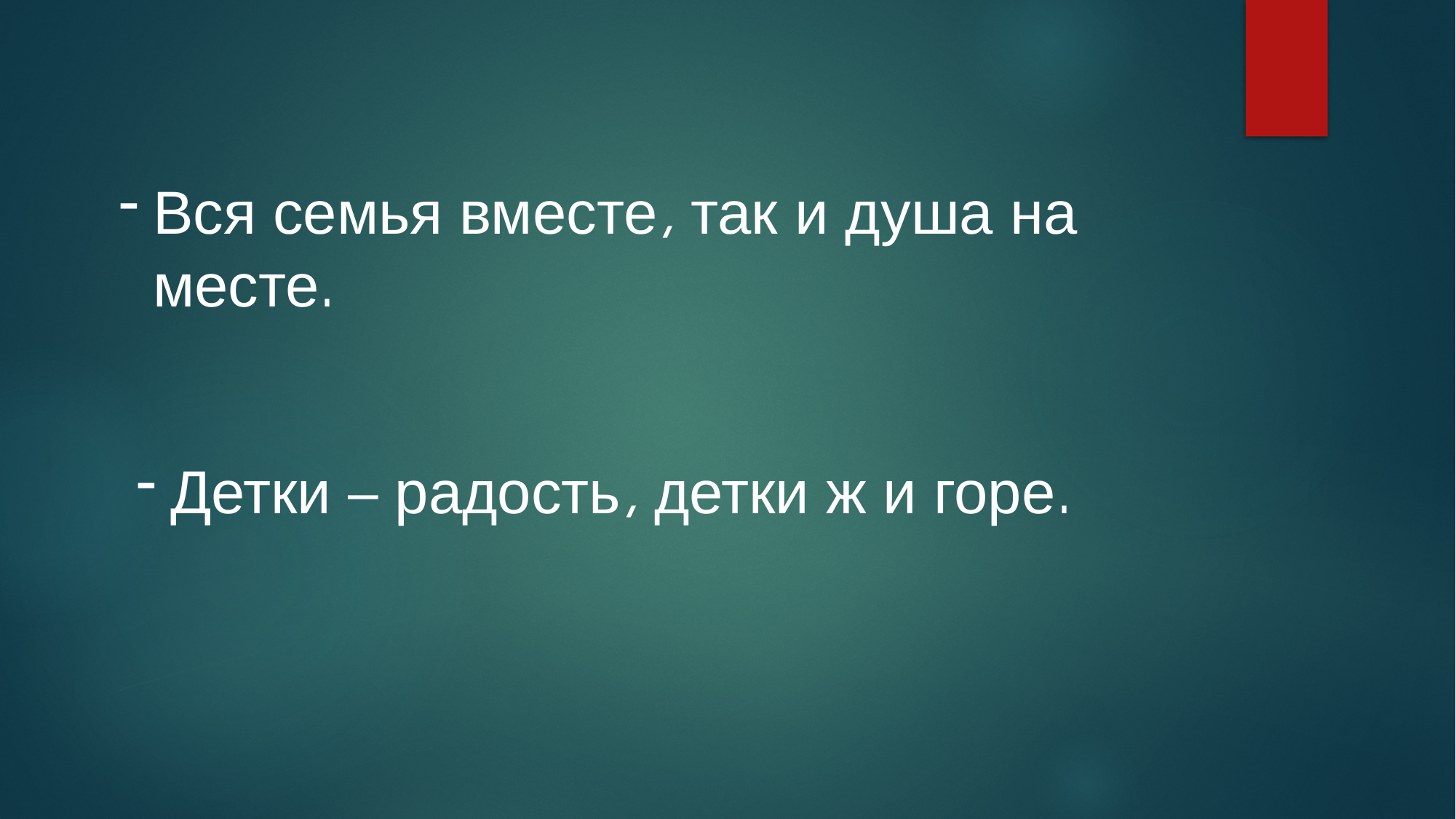

Вся семья вместе, так и душа на месте.
Детки – радость, детки ж и горе.